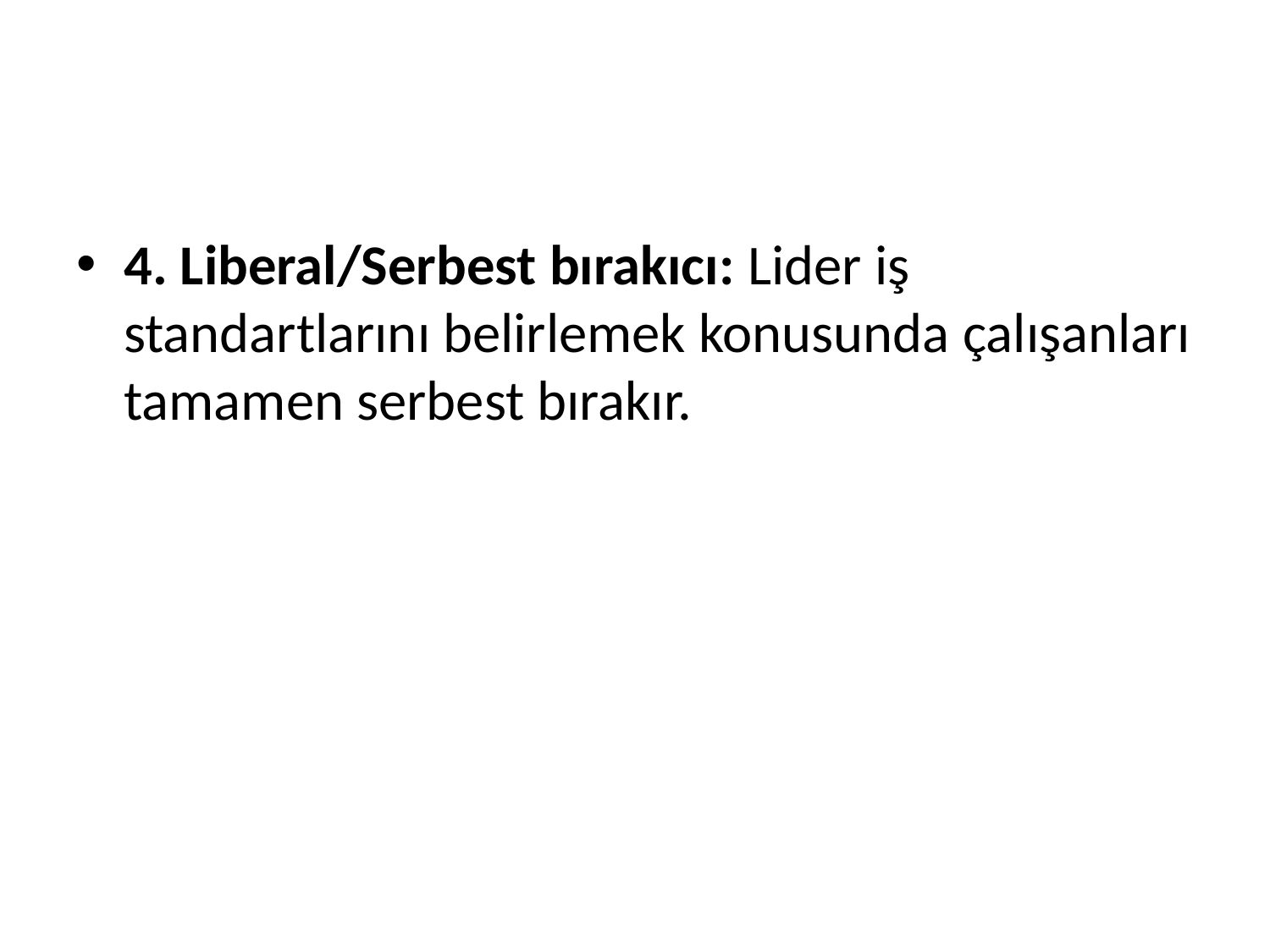

#
4. Liberal/Serbest bırakıcı: Lider iş standartlarını belirlemek konusunda çalışanları tamamen serbest bırakır.